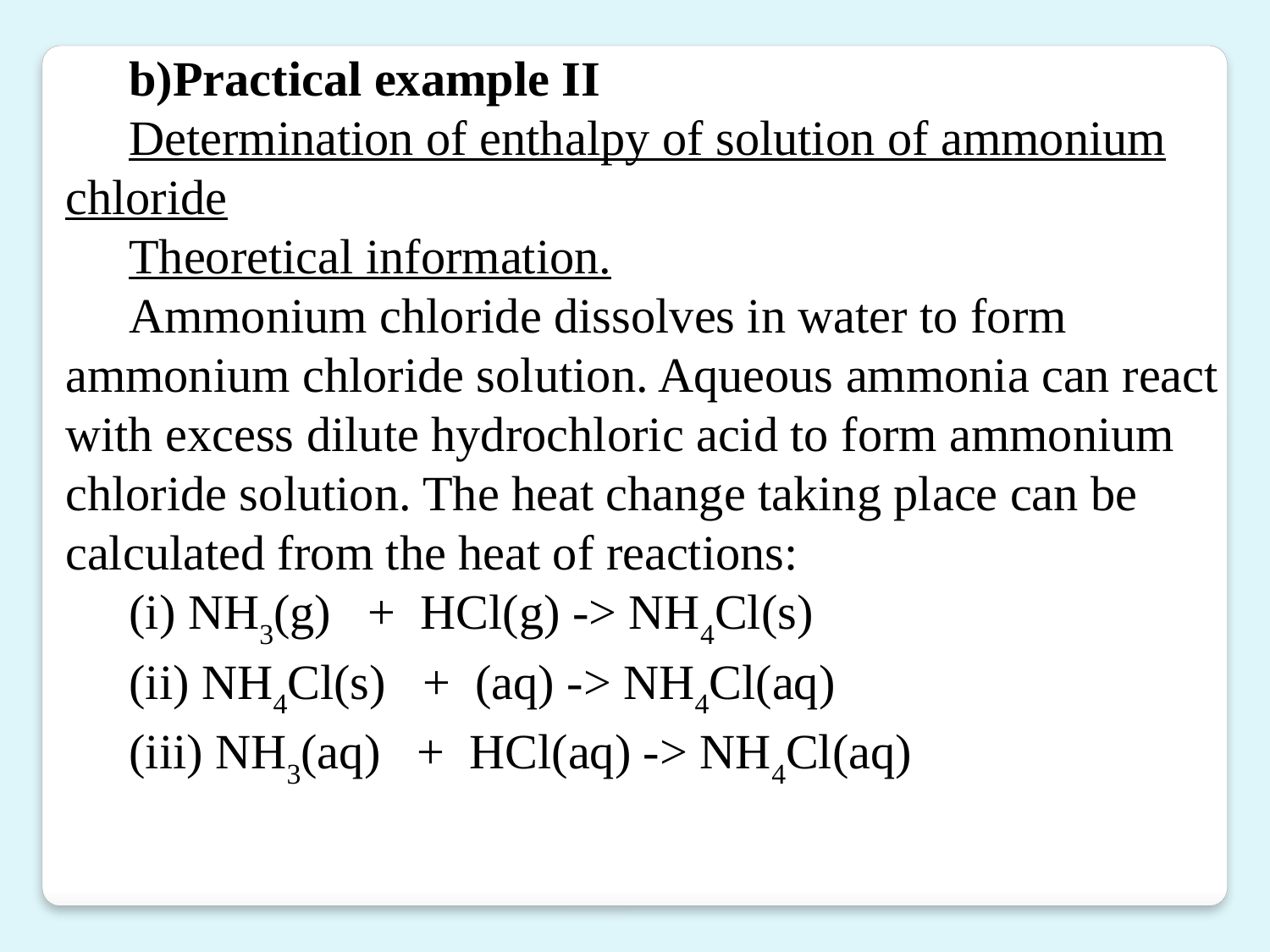

b)Practical example II
Determination of enthalpy of solution of ammonium chloride
Theoretical information.
Ammonium chloride dissolves in water to form ammonium chloride solution. Aqueous ammonia can react with excess dilute hydrochloric acid to form ammonium chloride solution. The heat change taking place can be calculated from the heat of reactions:
(i) NH3(g)   +  HCl(g) -> NH4Cl(s)
(ii) NH4Cl(s)   +  (aq) -> NH4Cl(aq)
(iii) NH3(aq)   +  HCl(aq) -> NH4Cl(aq)